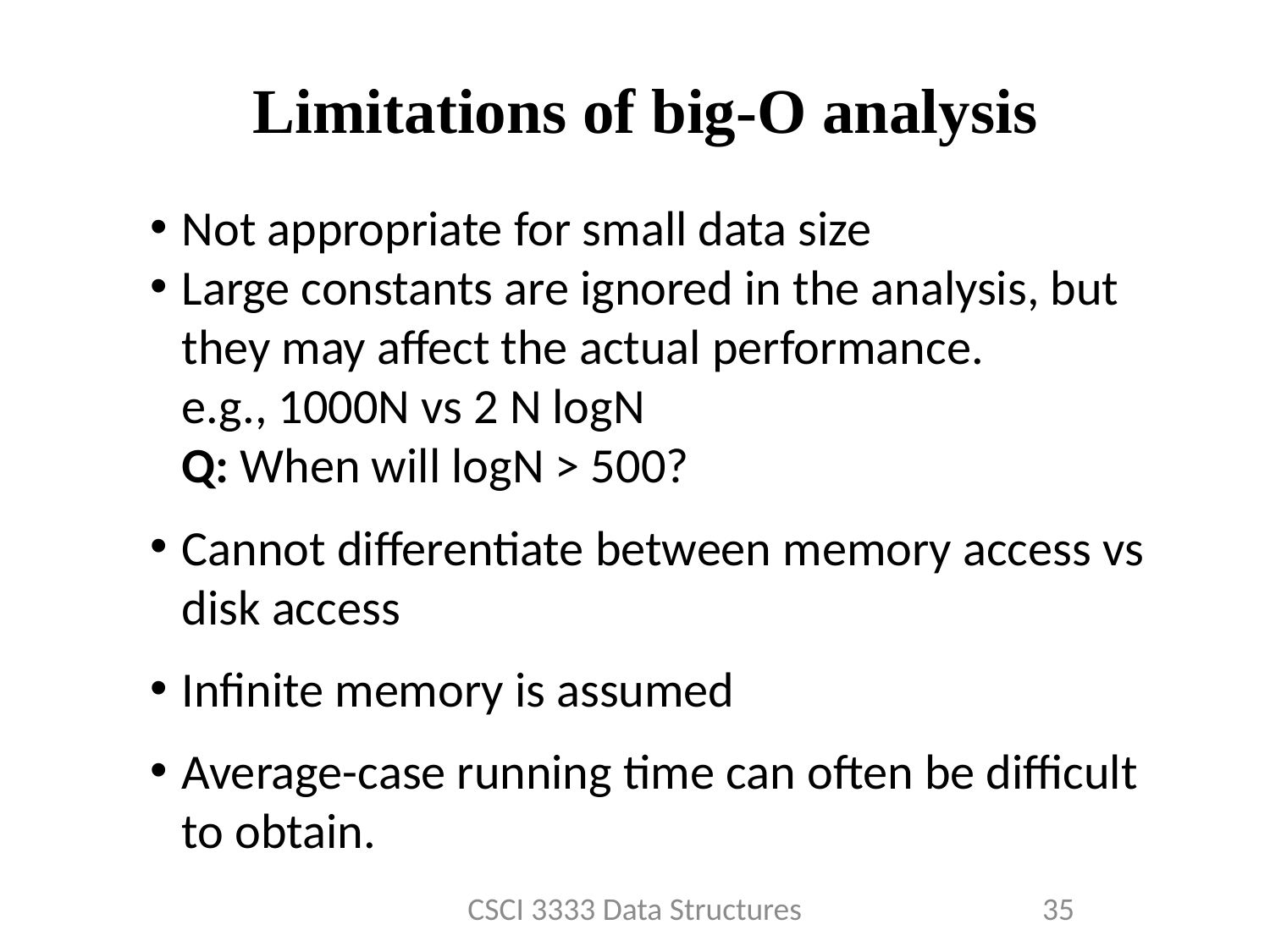

Limitations of big-O analysis
Not appropriate for small data size
Large constants are ignored in the analysis, but they may affect the actual performance.
	e.g., 1000N vs 2 N logN
	Q: When will logN > 500?

Cannot differentiate between memory access vs disk access

Infinite memory is assumed

Average-case running time can often be difficult to obtain.
CSCI 3333 Data Structures
35